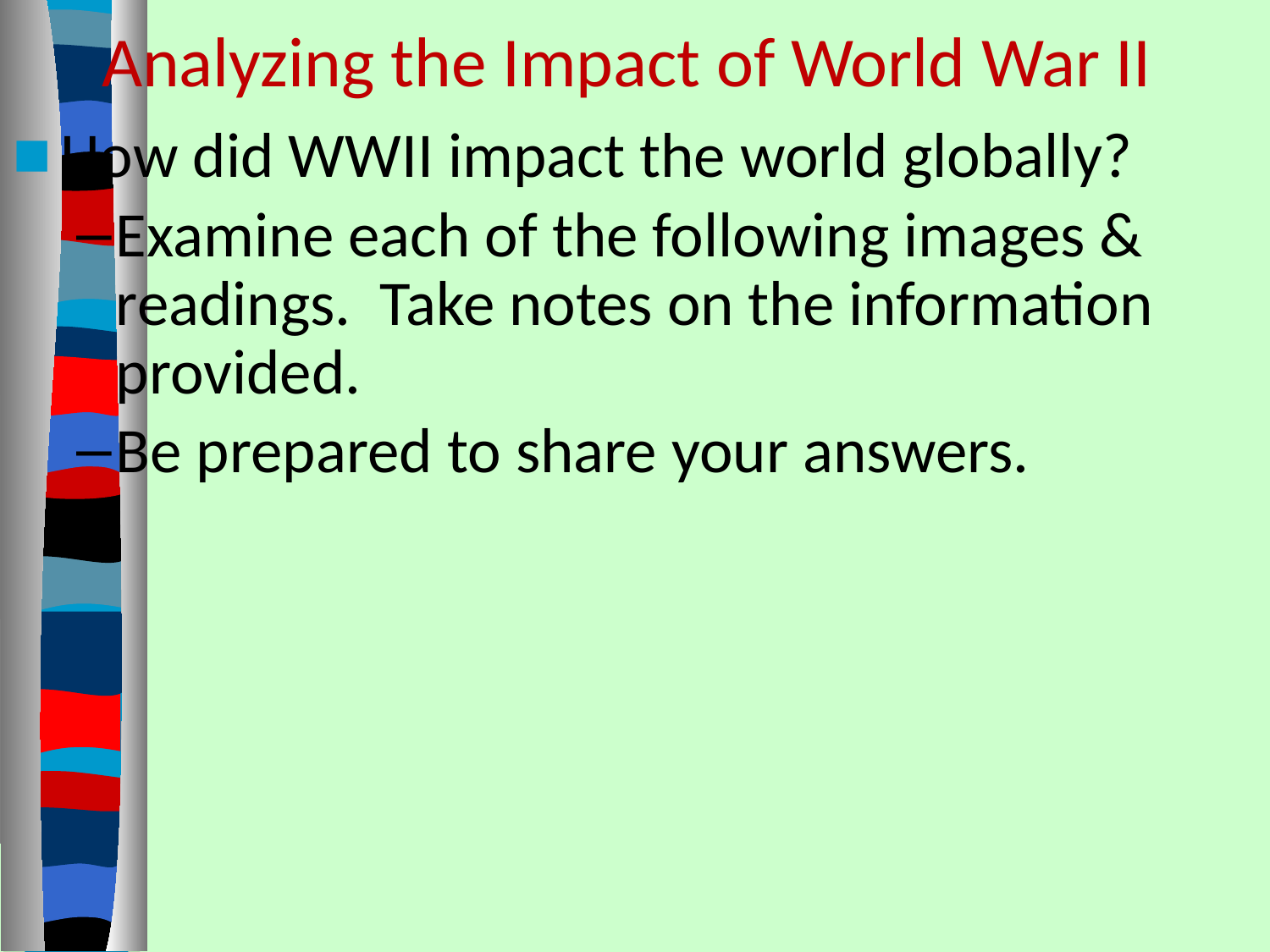

# Analyzing the Impact of World War II
How did WWII impact the world globally?
Examine each of the following images & readings.  Take notes on the information provided.
Be prepared to share your answers.